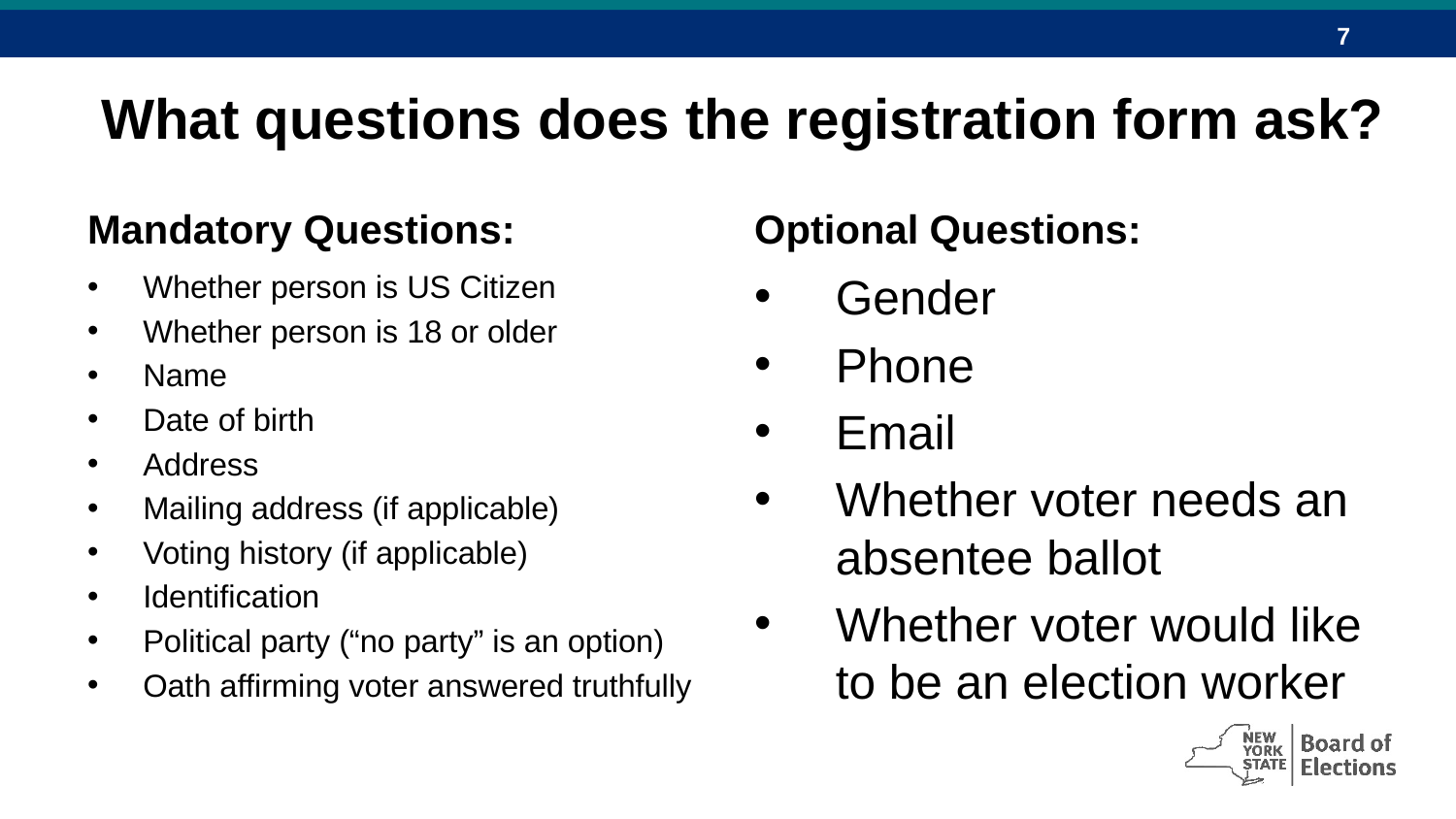

# What questions does the registration form ask?
Mandatory Questions:
Optional Questions:
Whether person is US Citizen
Whether person is 18 or older
Name
Date of birth
Address
Mailing address (if applicable)
Voting history (if applicable)
Identification
Political party (“no party” is an option)
Oath affirming voter answered truthfully
Gender
Phone
Email
Whether voter needs an absentee ballot
Whether voter would like to be an election worker